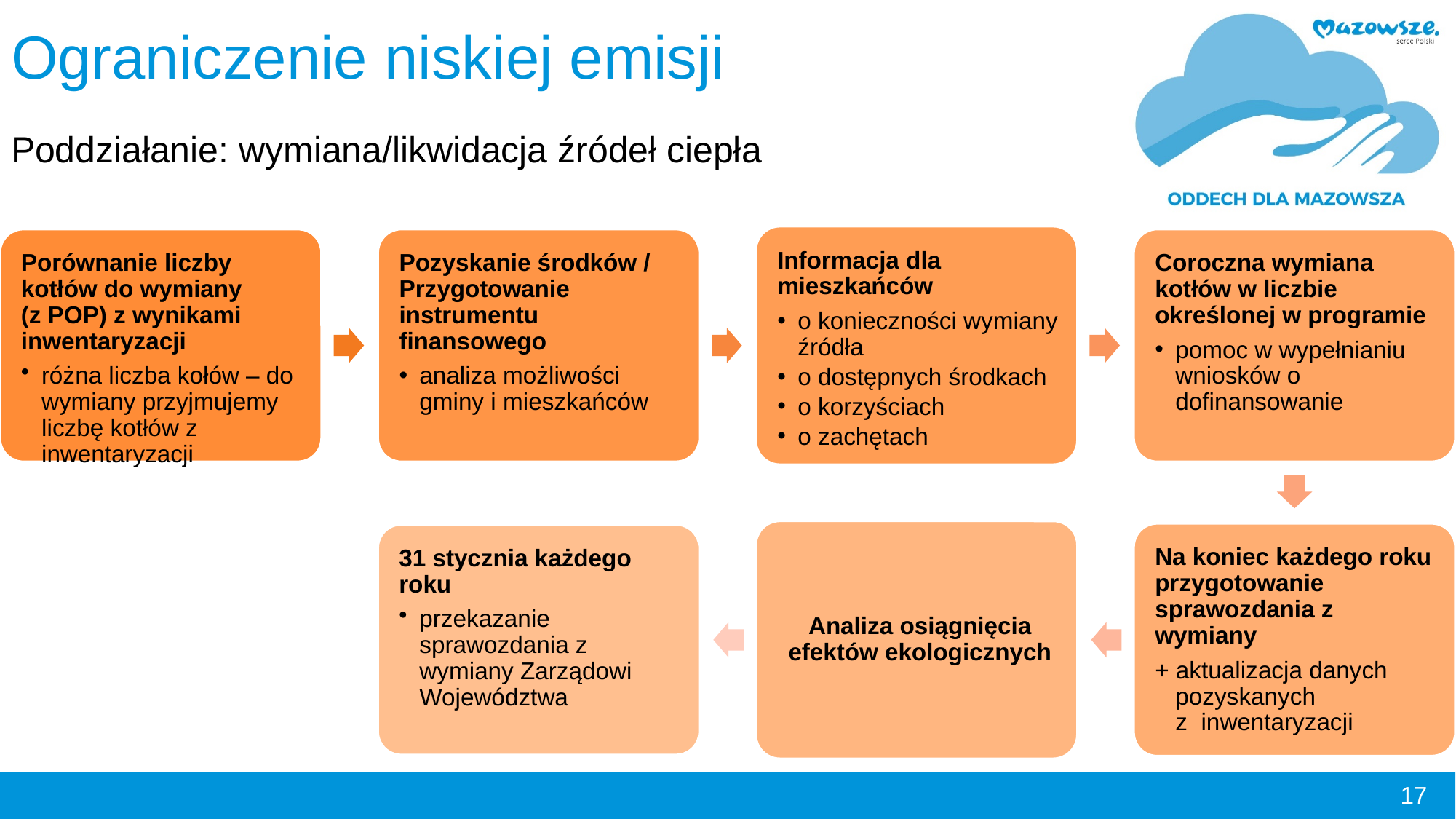

# Ograniczenie niskiej emisji Poddziałanie: wymiana/likwidacja źródeł ciepła
Porównanie liczby kotłów do wymiany
(z POP) z wynikami inwentaryzacji
różna liczba kołów – do wymiany przyjmujemy liczbę kotłów z inwentaryzacji

Pozyskanie środków / Przygotowanie instrumentu finansowego
analiza możliwości gminy i mieszkańców

Informacja dla mieszkańców
o konieczności wymiany źródła
o dostępnych środkach
o korzyściach
o zachętach

Coroczna wymiana kotłów w liczbie określonej w programie
pomoc w wypełnianiu wniosków o dofinansowanie

Na koniec każdego roku przygotowanie sprawozdania z wymiany
+ aktualizacja danych pozyskanych
z  inwentaryzacji

Analiza osiągnięcia efektów ekologicznych

31 stycznia każdego roku
przekazanie sprawozdania z wymiany Zarządowi Województwa
17